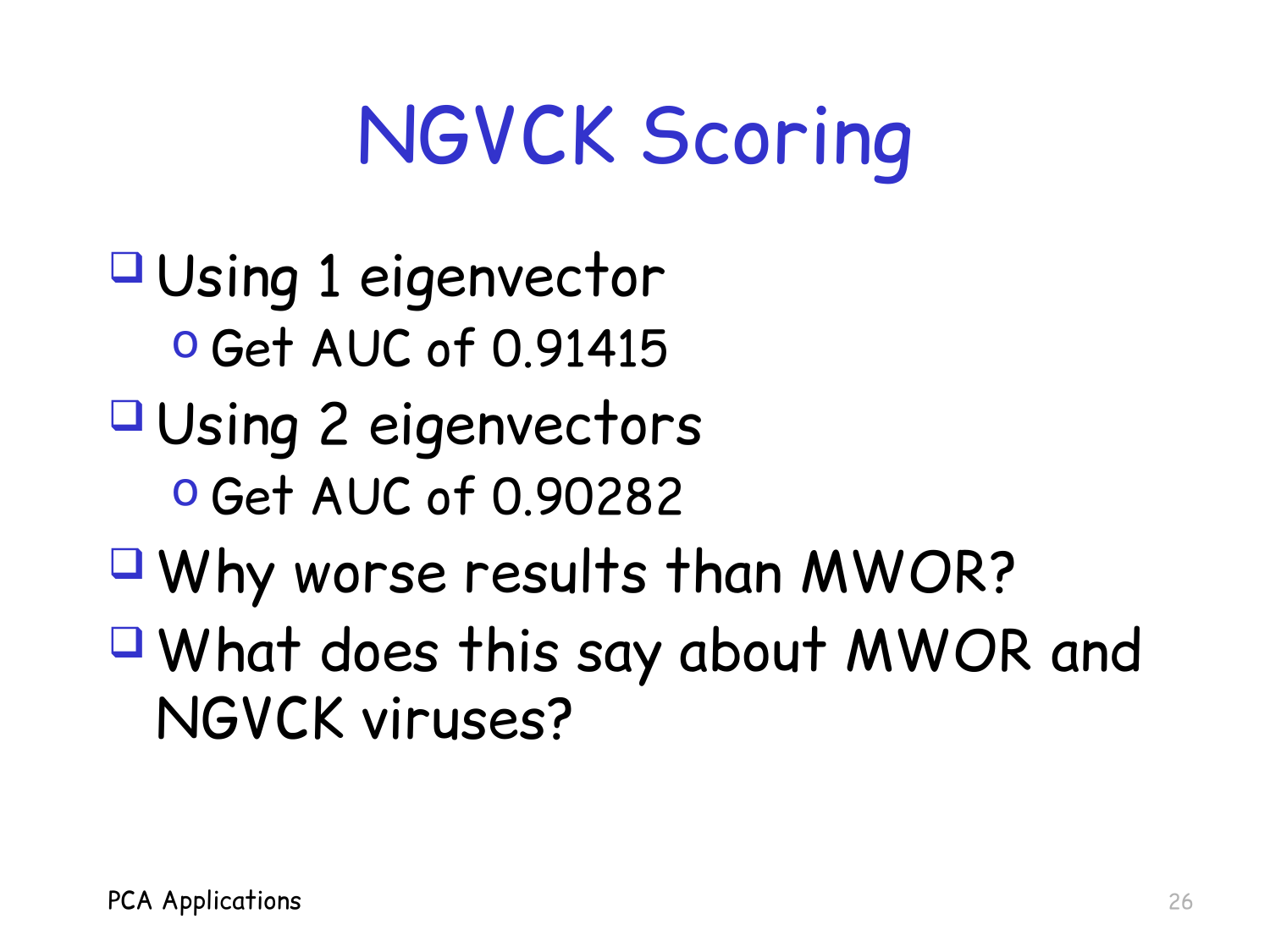

# NGVCK Scoring
Using 1 eigenvector
Get AUC of 0.91415
Using 2 eigenvectors
Get AUC of 0.90282
Why worse results than MWOR?
What does this say about MWOR and NGVCK viruses?

PCA Applications
26